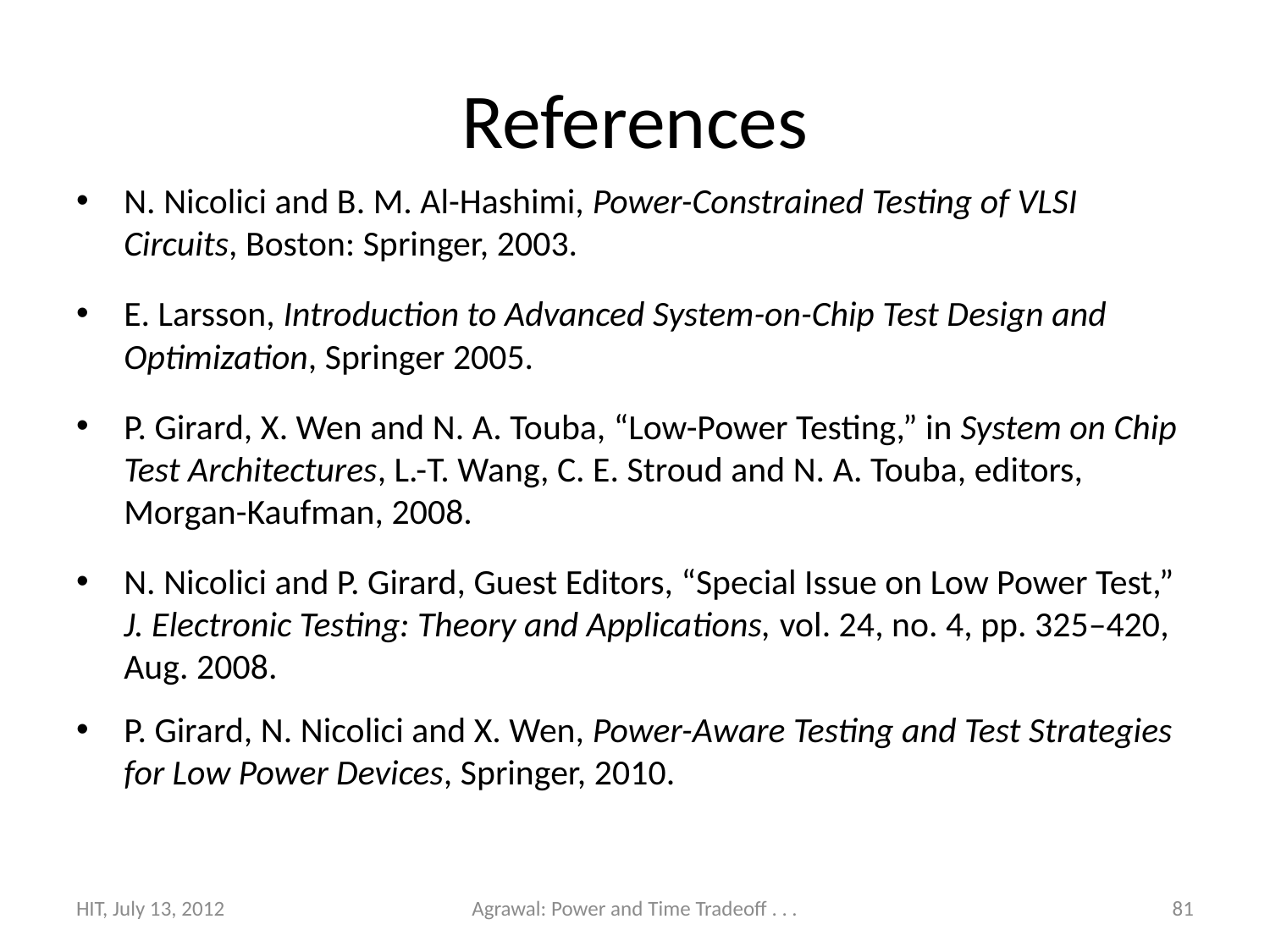

# References
N. Nicolici and B. M. Al-Hashimi, Power-Constrained Testing of VLSI Circuits, Boston: Springer, 2003.
E. Larsson, Introduction to Advanced System-on-Chip Test Design and Optimization, Springer 2005.
P. Girard, X. Wen and N. A. Touba, “Low-Power Testing,” in System on Chip Test Architectures, L.-T. Wang, C. E. Stroud and N. A. Touba, editors, Morgan-Kaufman, 2008.
N. Nicolici and P. Girard, Guest Editors, “Special Issue on Low Power Test,” J. Electronic Testing: Theory and Applications, vol. 24, no. 4, pp. 325–420, Aug. 2008.
P. Girard, N. Nicolici and X. Wen, Power-Aware Testing and Test Strategies for Low Power Devices, Springer, 2010.
HIT, July 13, 2012
Agrawal: Power and Time Tradeoff . . .
81